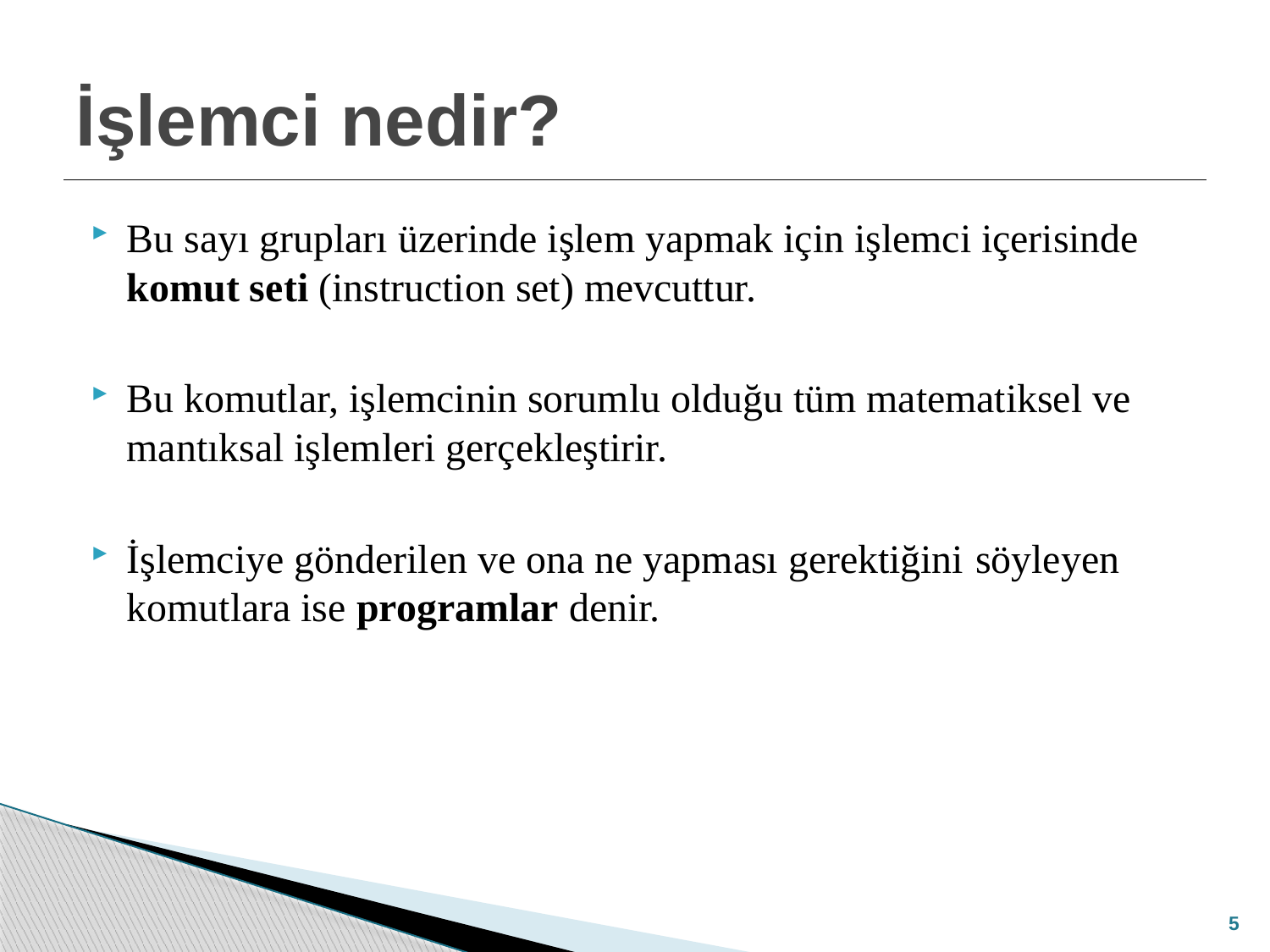

# İşlemci nedir?
Bu sayı grupları üzerinde işlem yapmak için işlemci içerisinde komut seti (instruction set) mevcuttur.

Bu komutlar, işlemcinin sorumlu olduğu tüm matematiksel ve mantıksal işlemleri gerçekleştirir.

İşlemciye gönderilen ve ona ne yapması gerektiğini söyleyen komutlara ise programlar denir.
5